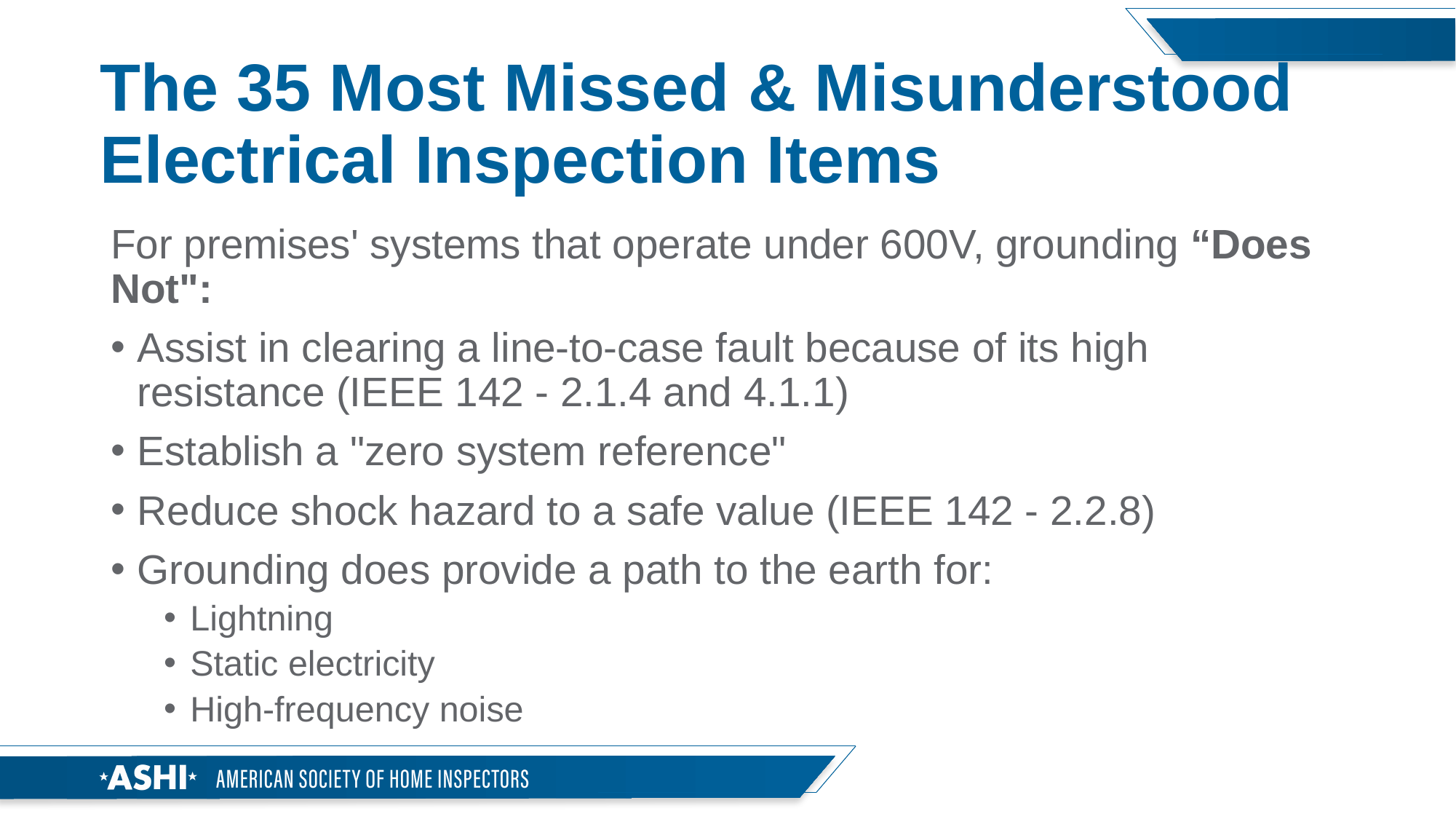

# The 35 Most Missed & Misunderstood Electrical Inspection Items
For premises' systems that operate under 600V, grounding “Does Not":
Assist in clearing a line-to-case fault because of its high resistance (IEEE 142 - 2.1.4 and 4.1.1)
Establish a "zero system reference"
Reduce shock hazard to a safe value (IEEE 142 - 2.2.8)
Grounding does provide a path to the earth for:
Lightning
Static electricity
High-frequency noise